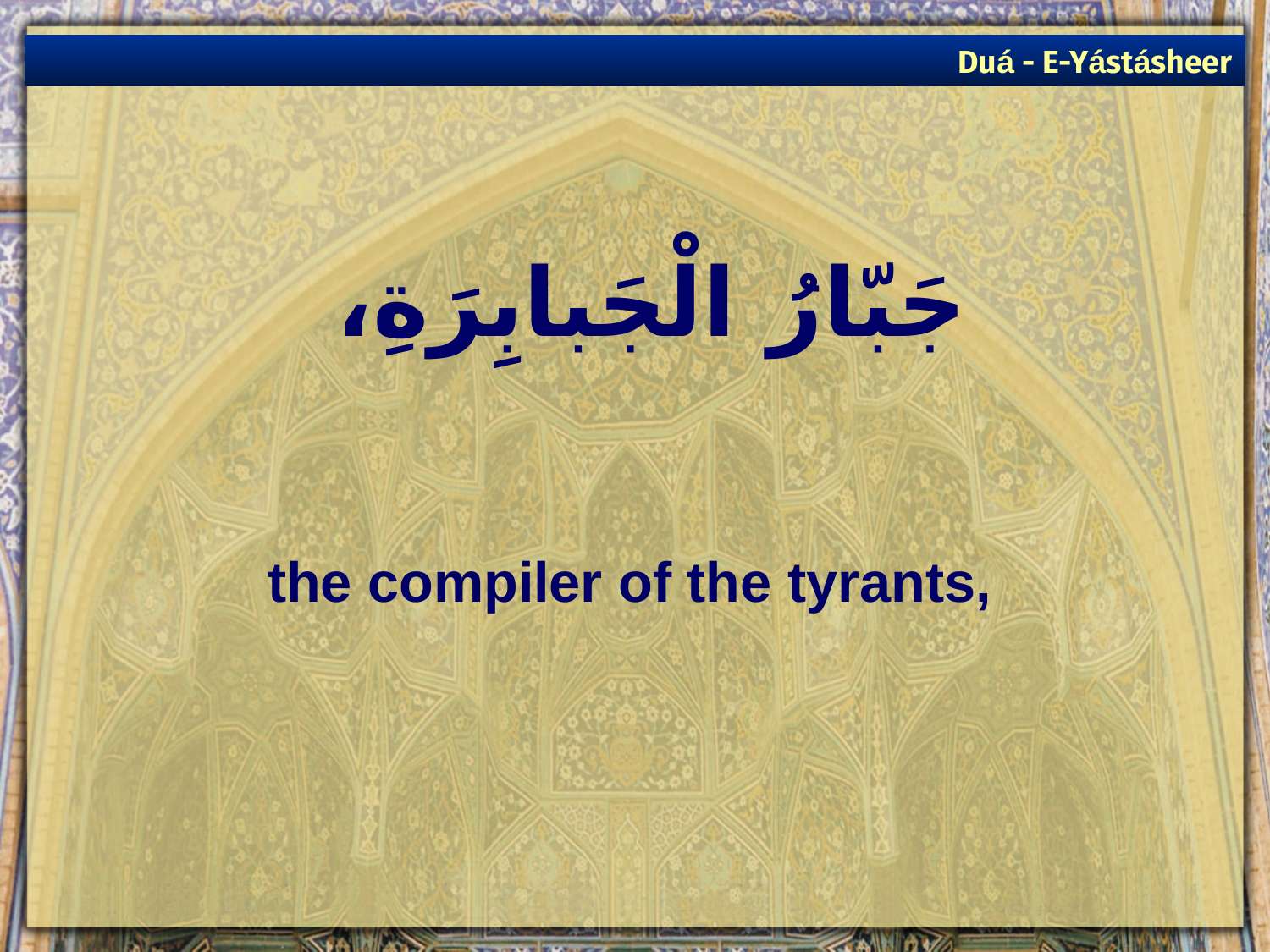

Duá - E-Yástásheer
# جَبّارُ الْجَبابِرَةِ،
the compiler of the tyrants,